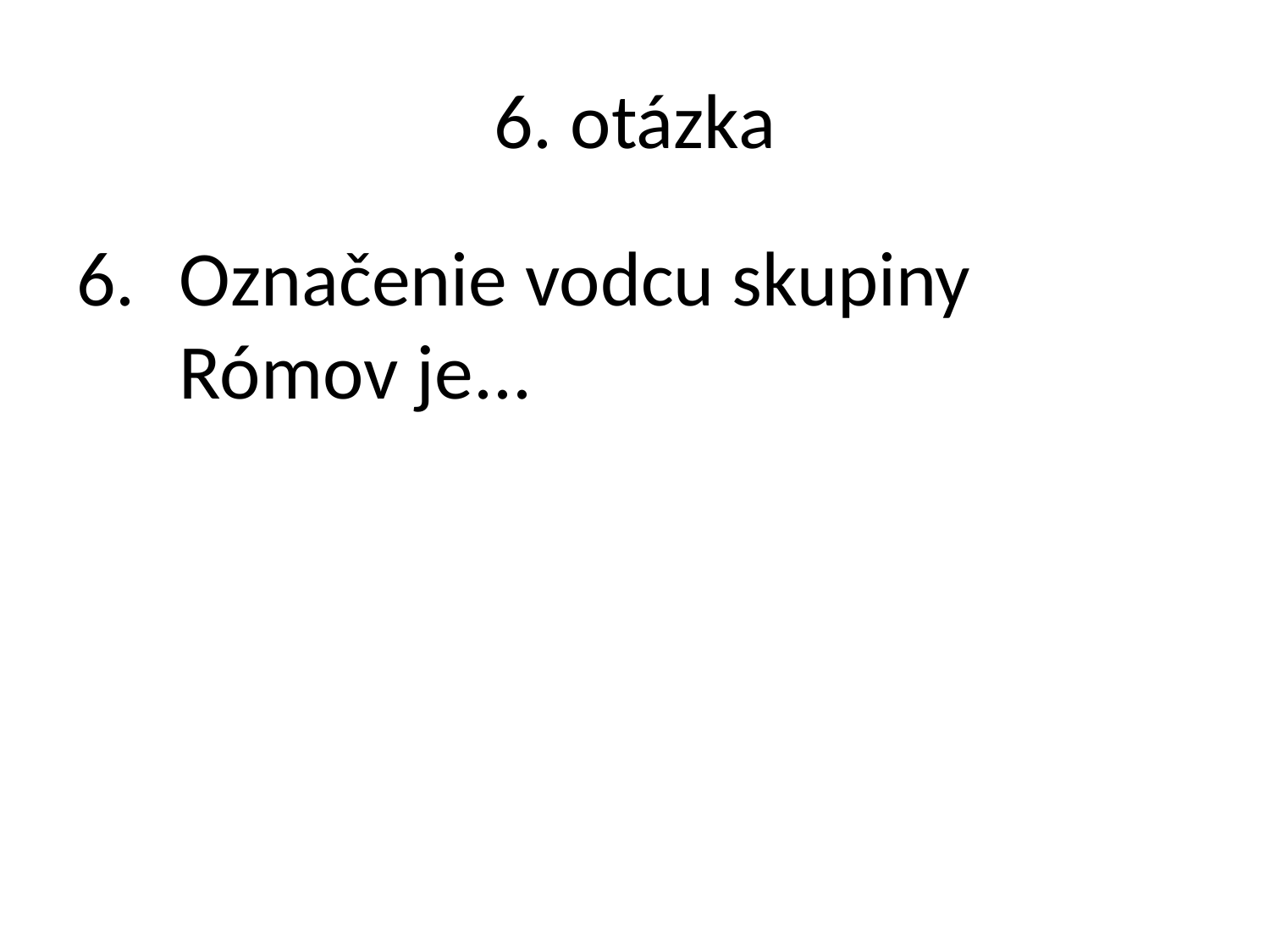

# 6. otázka
Označenie vodcu skupiny Rómov je...